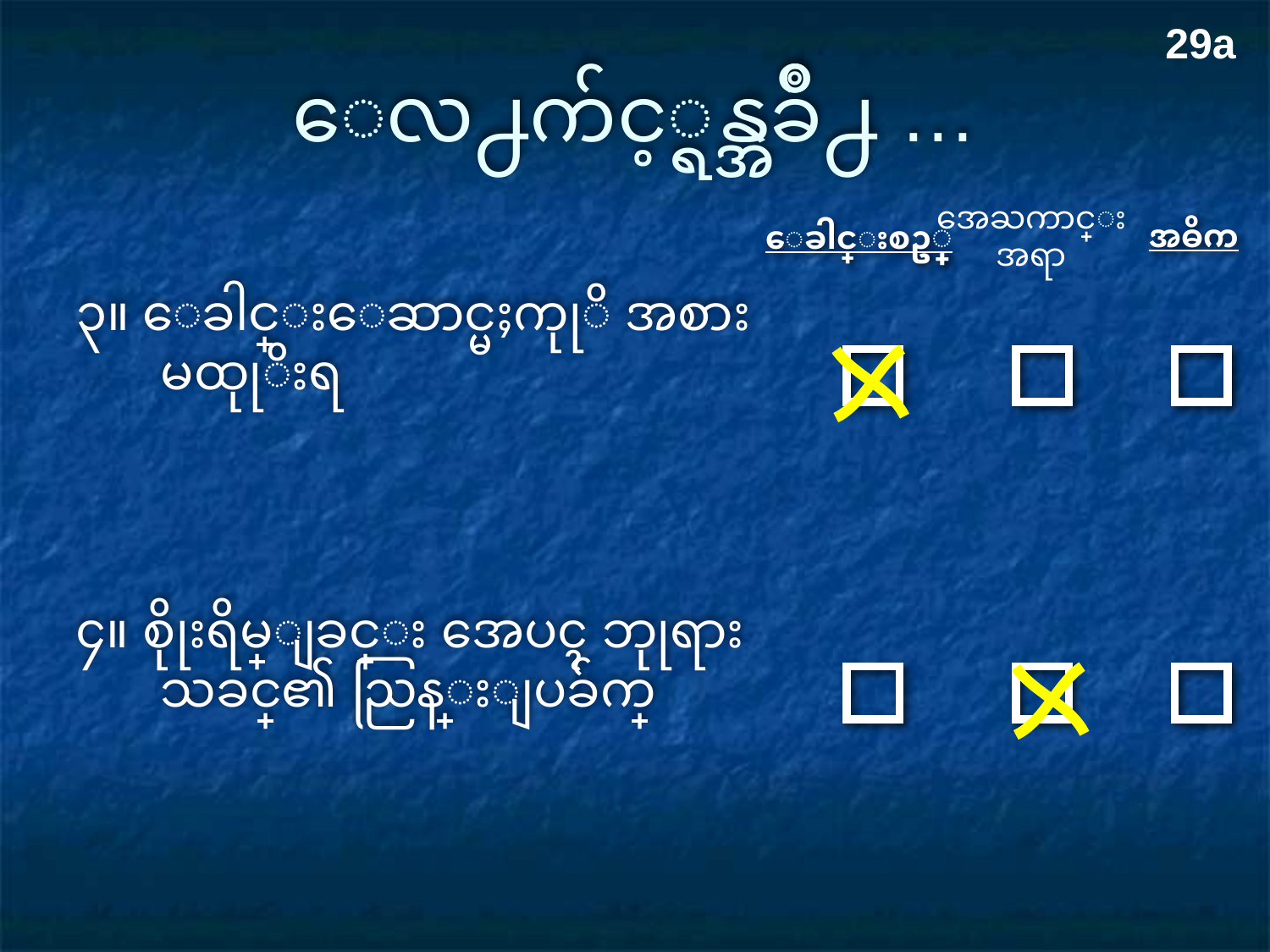

29a
# ေလ႕က်င့္ရန္အခ်ဳိ႕ …
အေႀကာင္း
အရာ
ေခါင္းစဥ္
အဓိက
၃။ ေခါင္းေဆာင္မႈကုုိ အစားမထုုိးရ

၄။ စိုုးရိမ္ျခင္း အေပၚ ဘုုရားသခင္၏ ညြန္းျပခ်က္